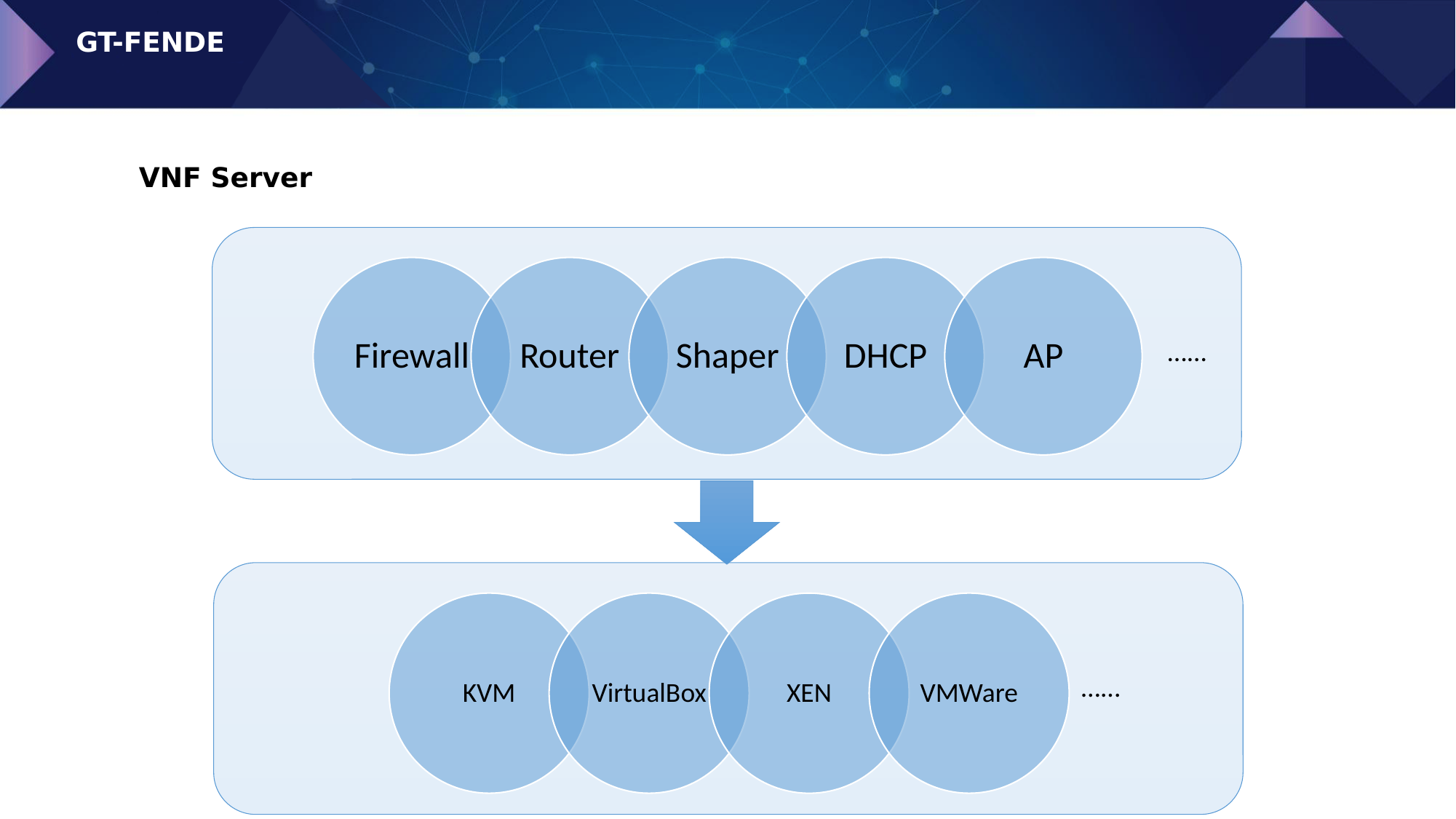

GT-FENDE
VNF Server

Firewall
Router
Shaper
DHCP
AP
…...

KVM
VirtualBox
XEN
VMWare
…...